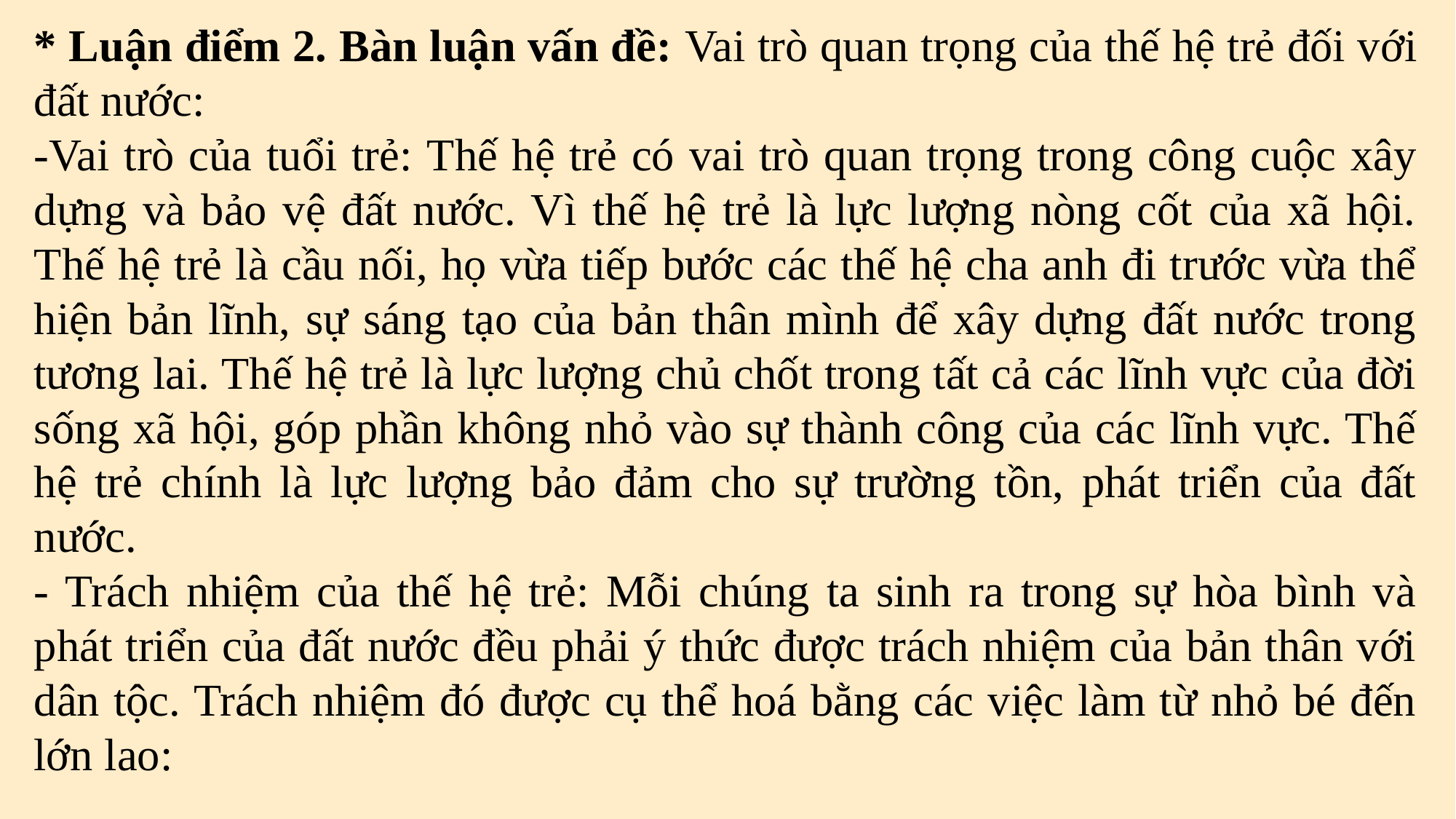

* Luận điểm 2. Bàn luận vấn đề: Vai trò quan trọng của thế hệ trẻ đối với đất nước:
-Vai trò của tuổi trẻ: Thế hệ trẻ có vai trò quan trọng trong công cuộc xây dựng và bảo vệ đất nước. Vì thế hệ trẻ là lực lượng nòng cốt của xã hội. Thế hệ trẻ là cầu nối, họ vừa tiếp bước các thế hệ cha anh đi trước vừa thể hiện bản lĩnh, sự sáng tạo của bản thân mình để xây dựng đất nước trong tương lai. Thế hệ trẻ là lực lượng chủ chốt trong tất cả các lĩnh vực của đời sống xã hội, góp phần không nhỏ vào sự thành công của các lĩnh vực. Thế hệ trẻ chính là lực lượng bảo đảm cho sự trường tồn, phát triển của đất nước.
- Trách nhiệm của thế hệ trẻ: Mỗi chúng ta sinh ra trong sự hòa bình và phát triển của đất nước đều phải ý thức được trách nhiệm của bản thân với dân tộc. Trách nhiệm đó được cụ thể hoá bằng các việc làm từ nhỏ bé đến lớn lao: